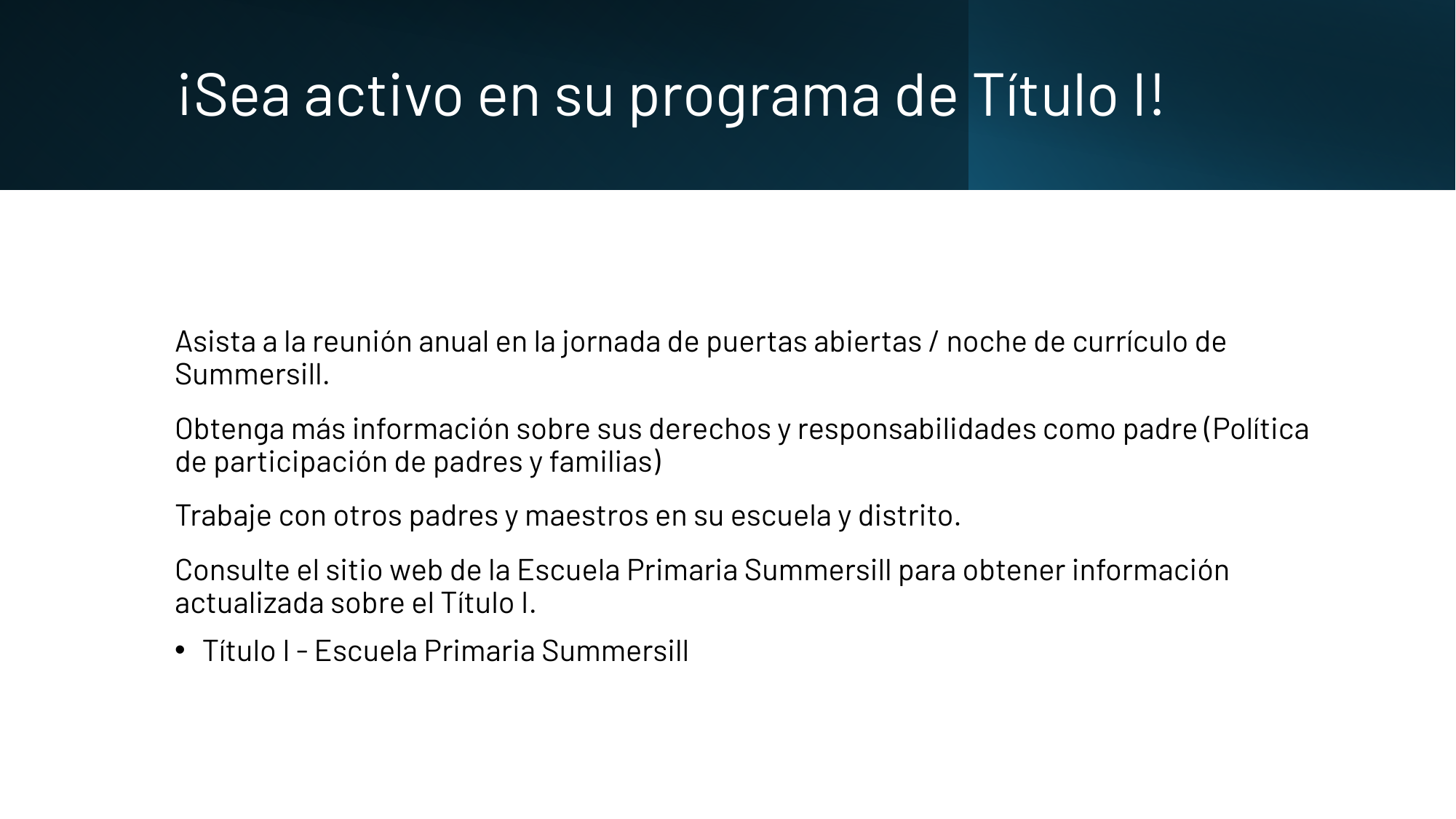

# ¡Sea activo en su programa de Título I!
Asista a la reunión anual en la jornada de puertas abiertas / noche de currículo de Summersill.
Obtenga más información sobre sus derechos y responsabilidades como padre (Política de participación de padres y familias)
Trabaje con otros padres y maestros en su escuela y distrito.
Consulte el sitio web de la Escuela Primaria Summersill para obtener información actualizada sobre el Título I.
Título I - Escuela Primaria Summersill